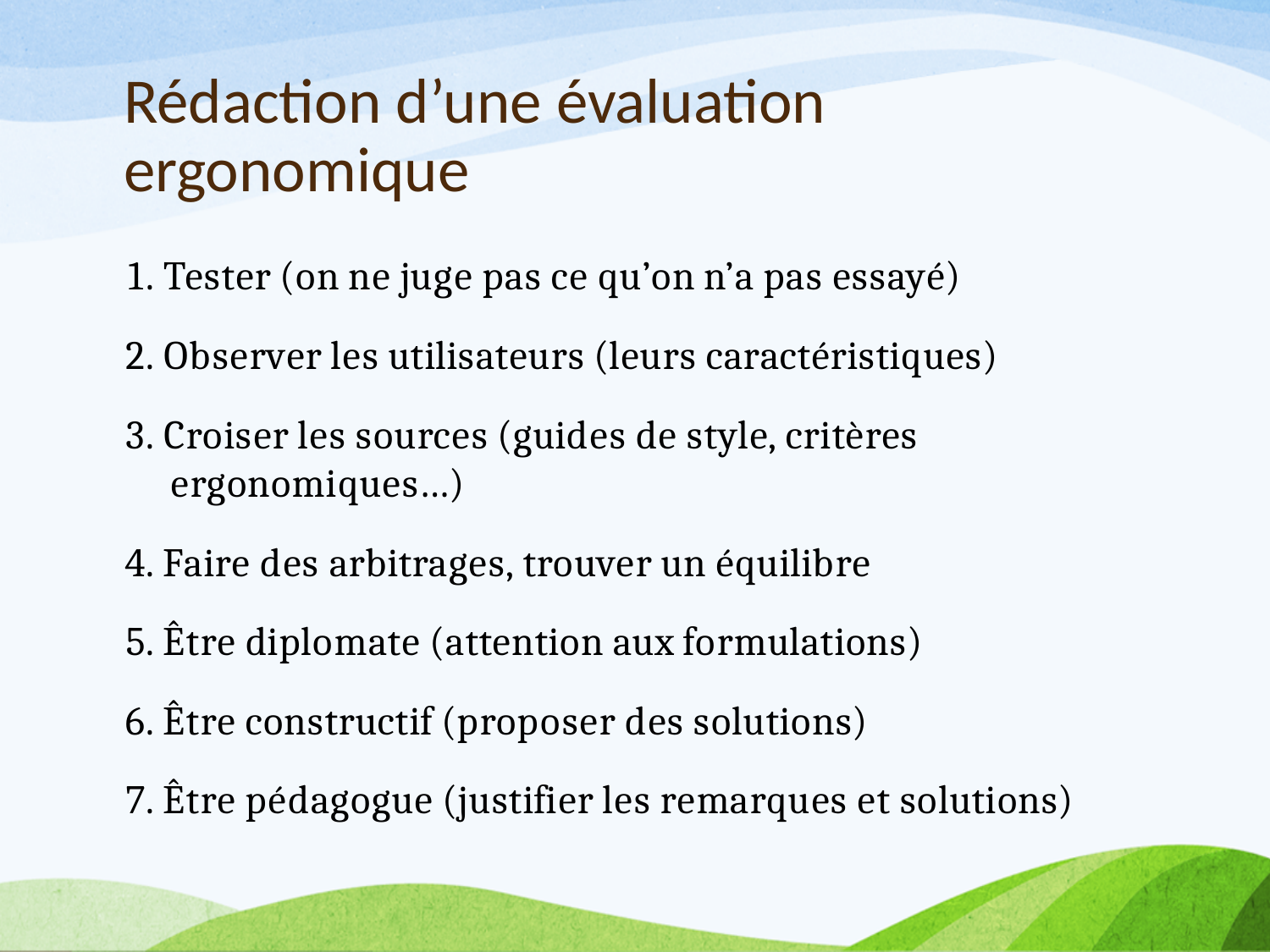

# Rédaction d’une évaluation ergonomique
1. Tester (on ne juge pas ce qu’on n’a pas essayé)
2. Observer les utilisateurs (leurs caractéristiques)
3. Croiser les sources (guides de style, critères ergonomiques…)
4. Faire des arbitrages, trouver un équilibre
5. Être diplomate (attention aux formulations)
6. Être constructif (proposer des solutions)
7. Être pédagogue (justifier les remarques et solutions)